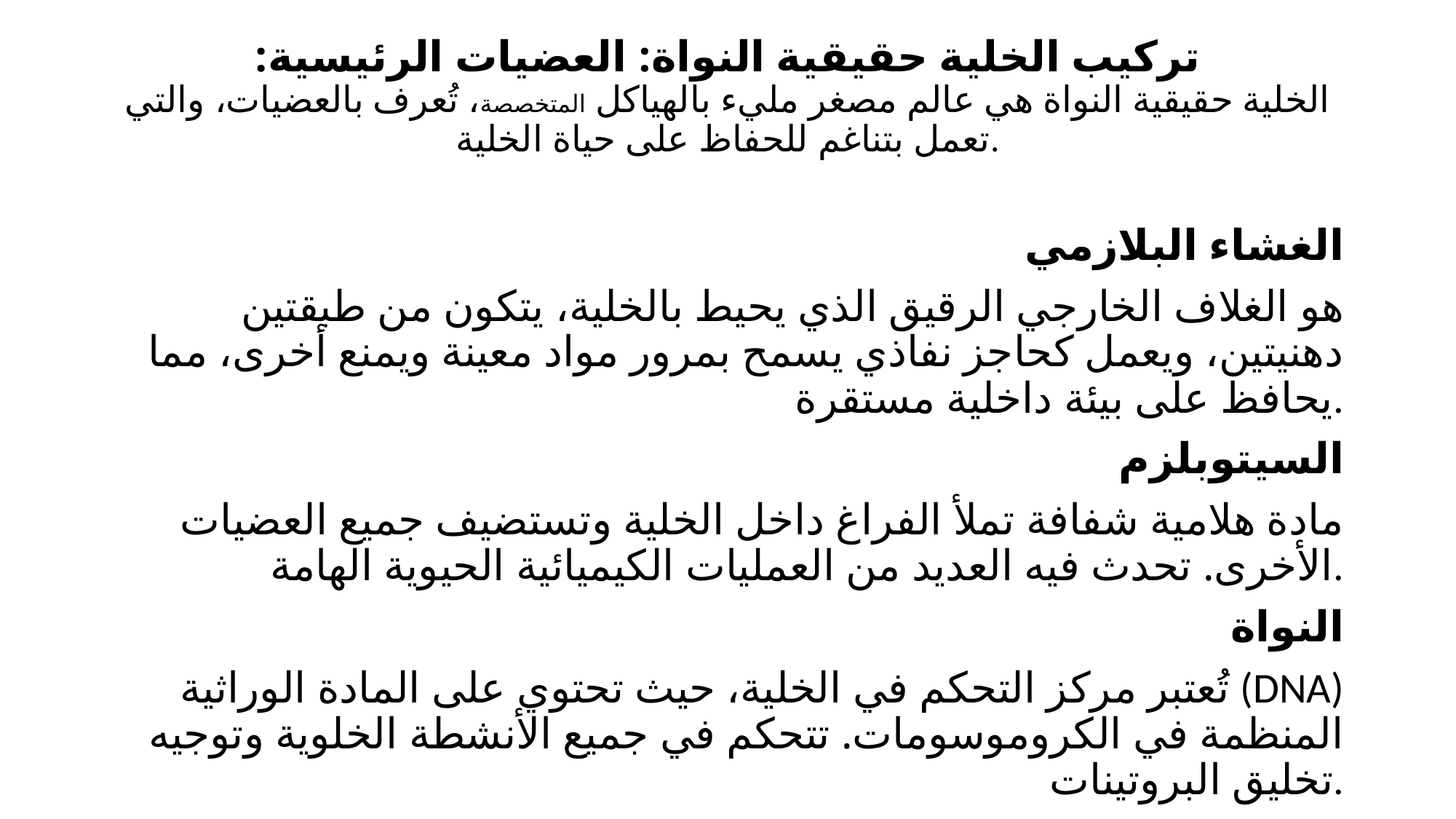

# تركيب الخلية حقيقية النواة: العضيات الرئيسية: الخلية حقيقية النواة هي عالم مصغر مليء بالهياكل المتخصصة، تُعرف بالعضيات، والتي تعمل بتناغم للحفاظ على حياة الخلية.
الغشاء البلازمي
هو الغلاف الخارجي الرقيق الذي يحيط بالخلية، يتكون من طبقتين دهنيتين، ويعمل كحاجز نفاذي يسمح بمرور مواد معينة ويمنع أخرى، مما يحافظ على بيئة داخلية مستقرة.
السيتوبلزم
مادة هلامية شفافة تملأ الفراغ داخل الخلية وتستضيف جميع العضيات الأخرى. تحدث فيه العديد من العمليات الكيميائية الحيوية الهامة.
النواة
تُعتبر مركز التحكم في الخلية، حيث تحتوي على المادة الوراثية (DNA) المنظمة في الكروموسومات. تتحكم في جميع الأنشطة الخلوية وتوجيه تخليق البروتينات.